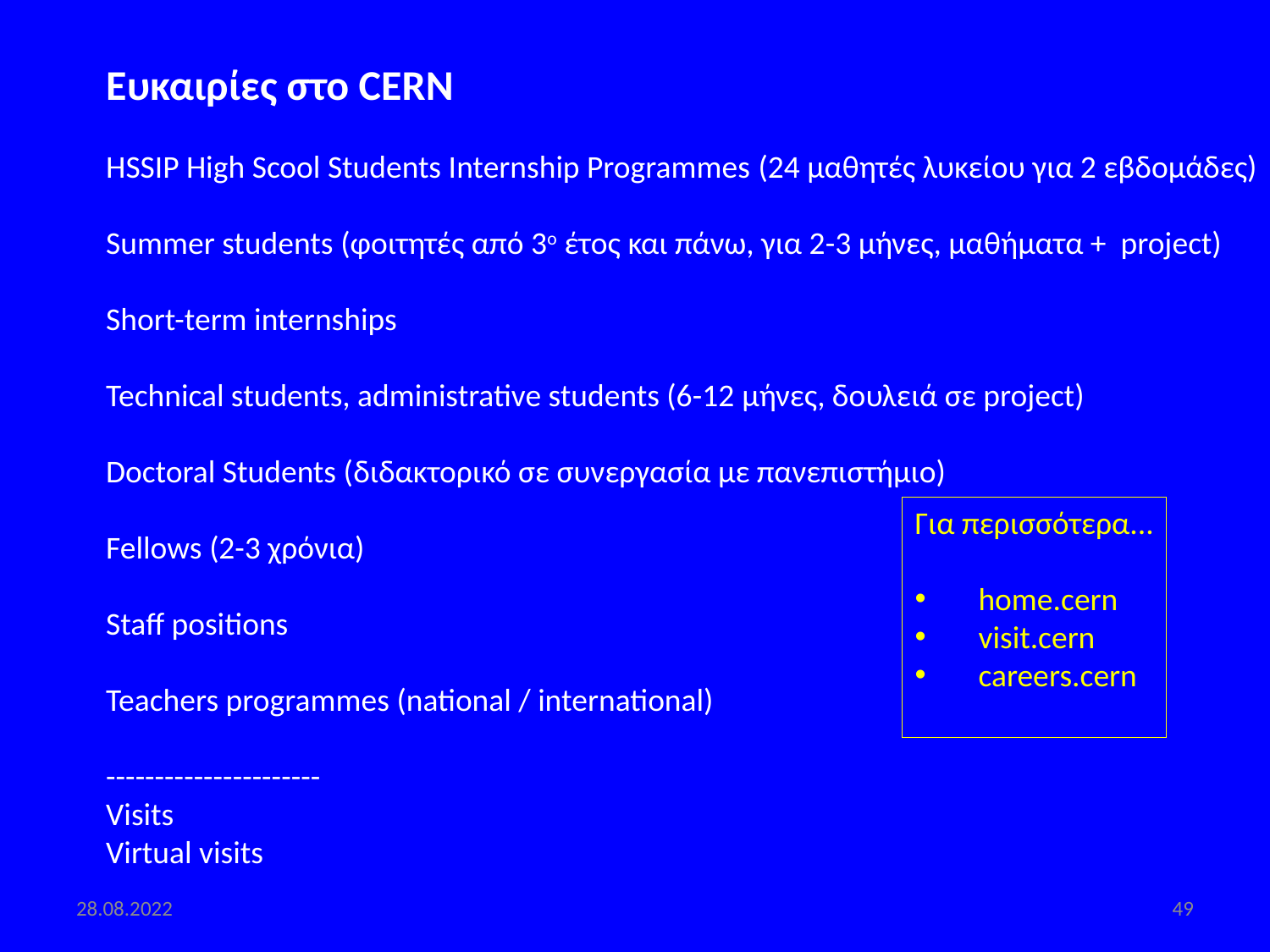

Ευκαιρίες στο CERN

HSSIP High Scool Students Internship Programmes (24 μαθητές λυκείου για 2 εβδομάδες)

Summer students (φοιτητές από 3ο έτος και πάνω, για 2-3 μήνες, μαθήματα +  project)

Short-term internships

Technical students, administrative students (6-12 μήνες, δουλειά σε project)

Doctoral Students (διδακτορικό σε συνεργασία με πανεπιστήμιο)

Fellows (2-3 χρόνια)

Staff positions

Teachers programmes (national / international)

----------------------
Visits
Virtual visits

Για περισσότερα...

home.cern
visit.cern
careers.cern

28.08.2022
49